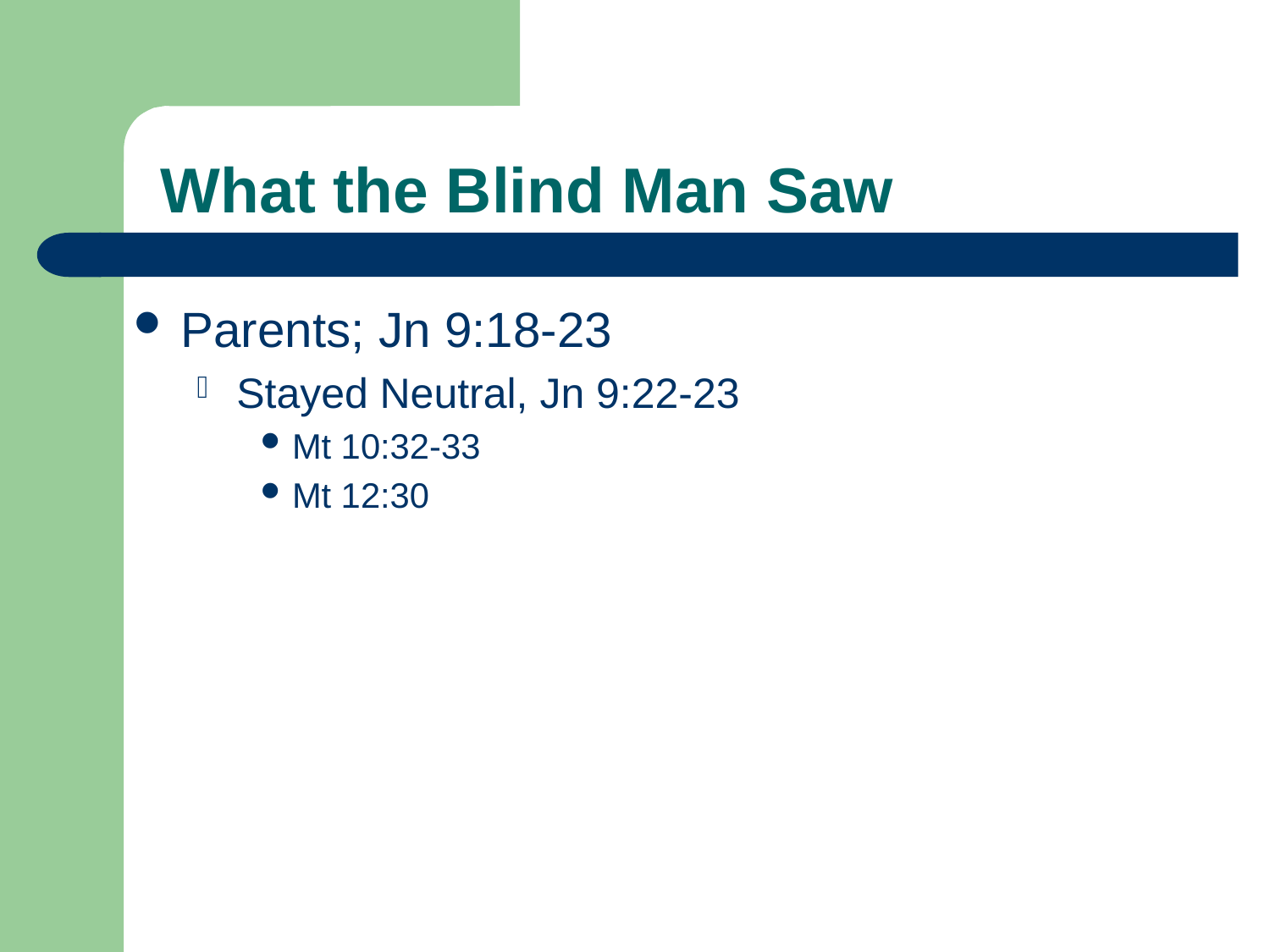

# What the Blind Man Saw
Parents; Jn 9:18-23
Stayed Neutral, Jn 9:22-23
Mt 10:32-33
Mt 12:30